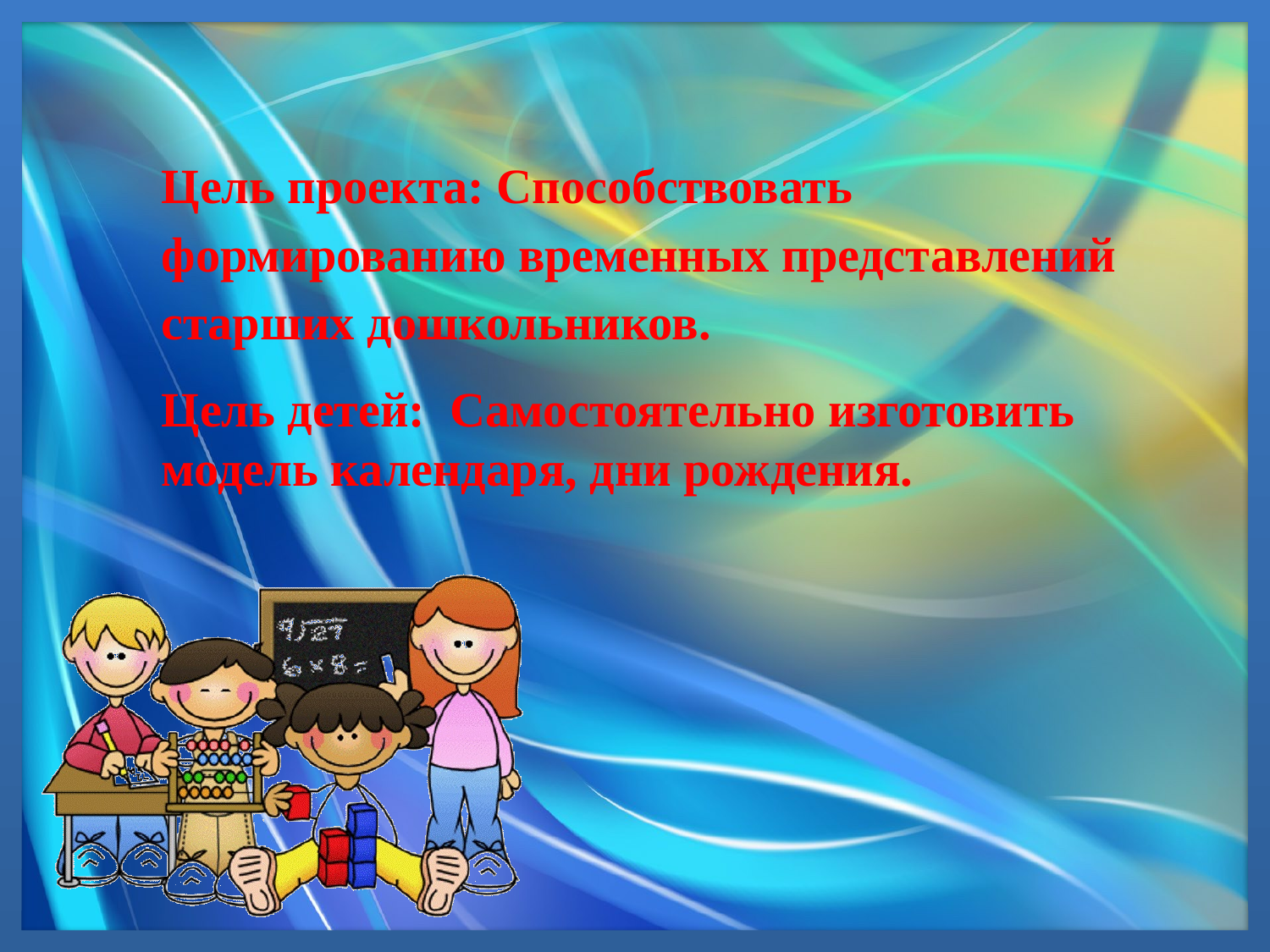

#

Цель проекта: Способствовать формированию временных представлений старших дошкольников.
Цель детей:  Самостоятельно изготовить  модель календаря, дни рождения.